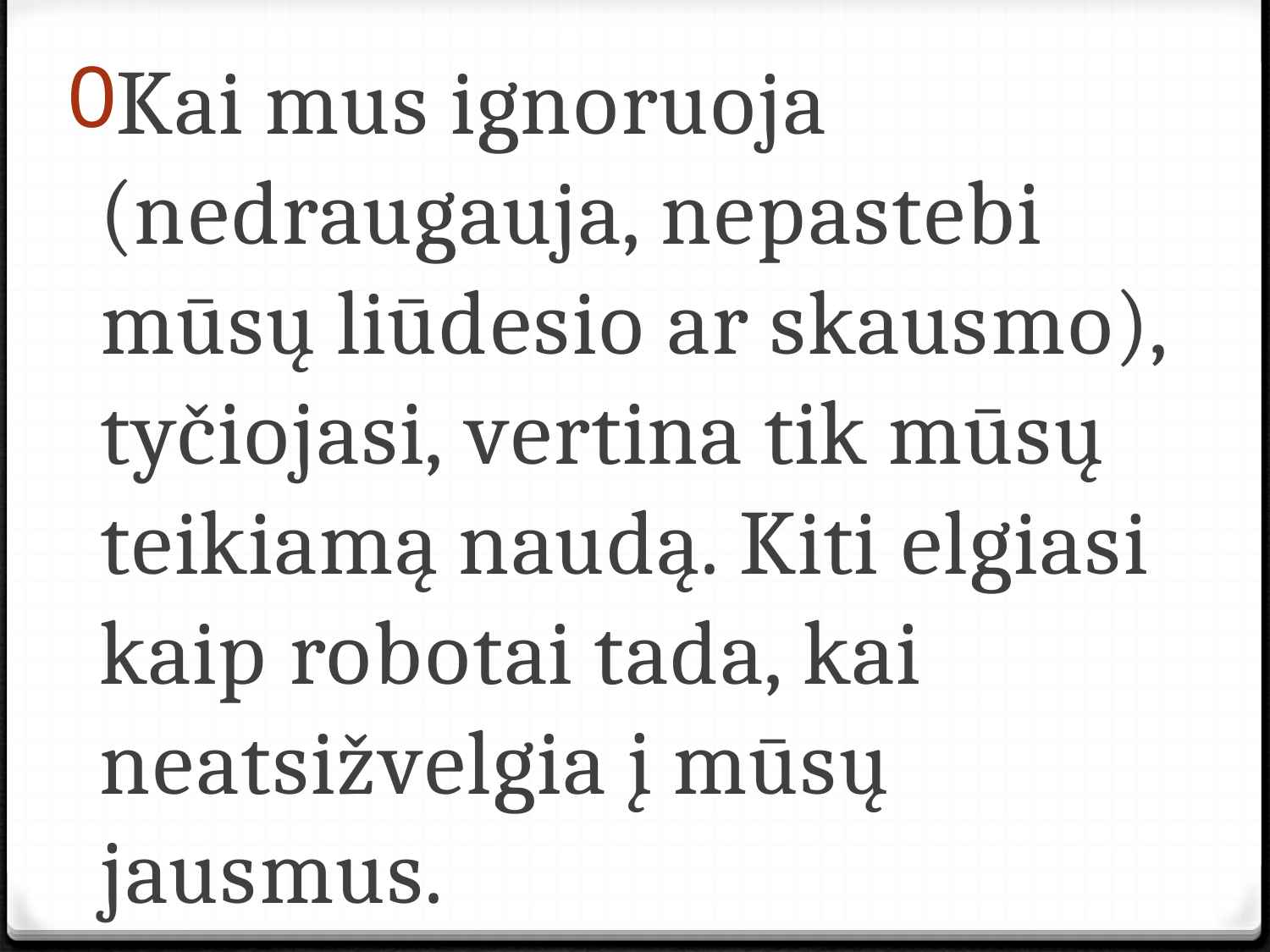

Kai mus ignoruoja (nedraugauja, nepastebi mūsų liūdesio ar skausmo), tyčiojasi, vertina tik mūsų teikiamą naudą. Kiti elgiasi kaip robotai tada, kai neatsižvelgia į mūsų jausmus.
#